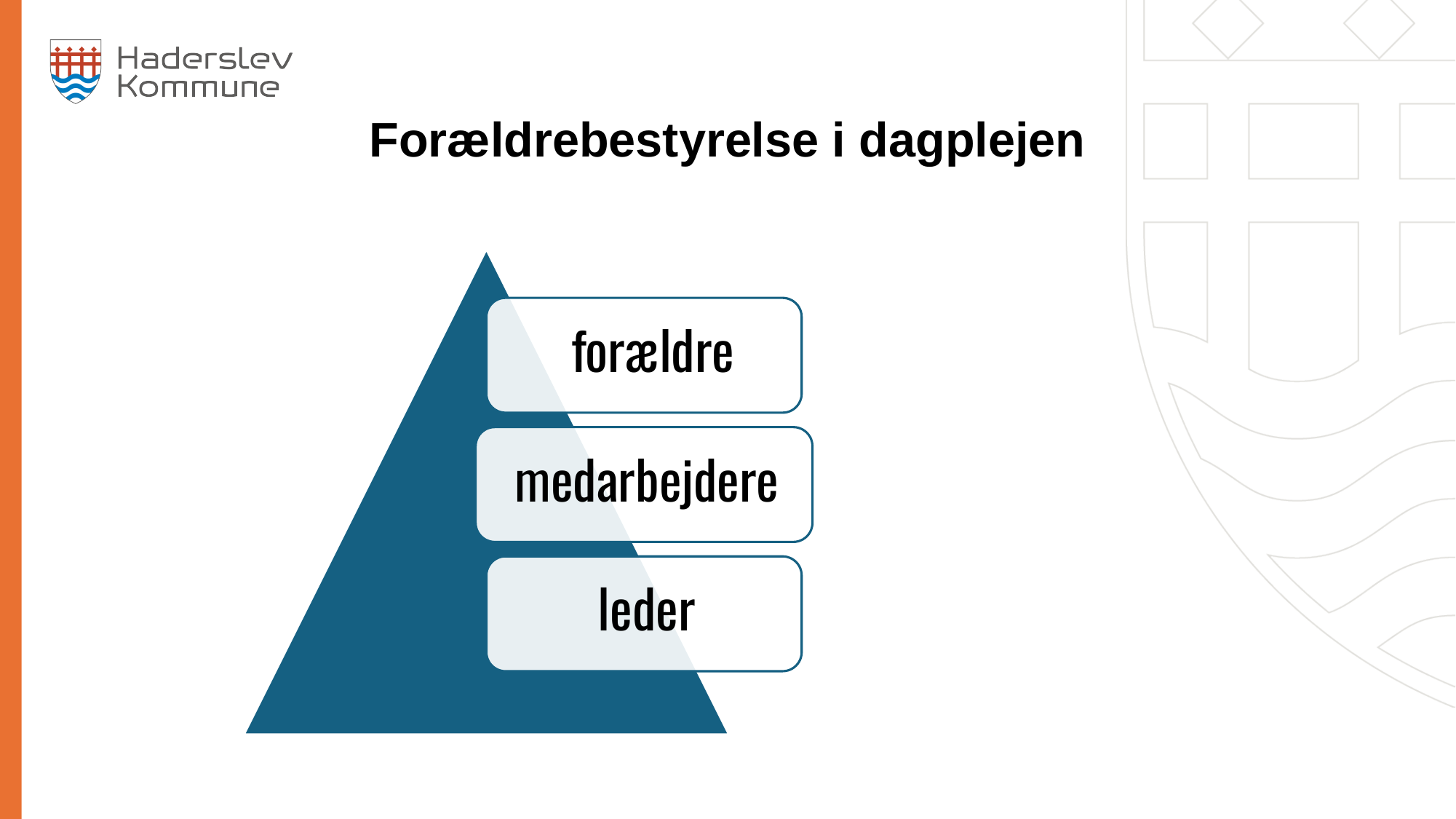

# Forældrebestyrelse i dagplejen
 forældre
medarbejdere
leder